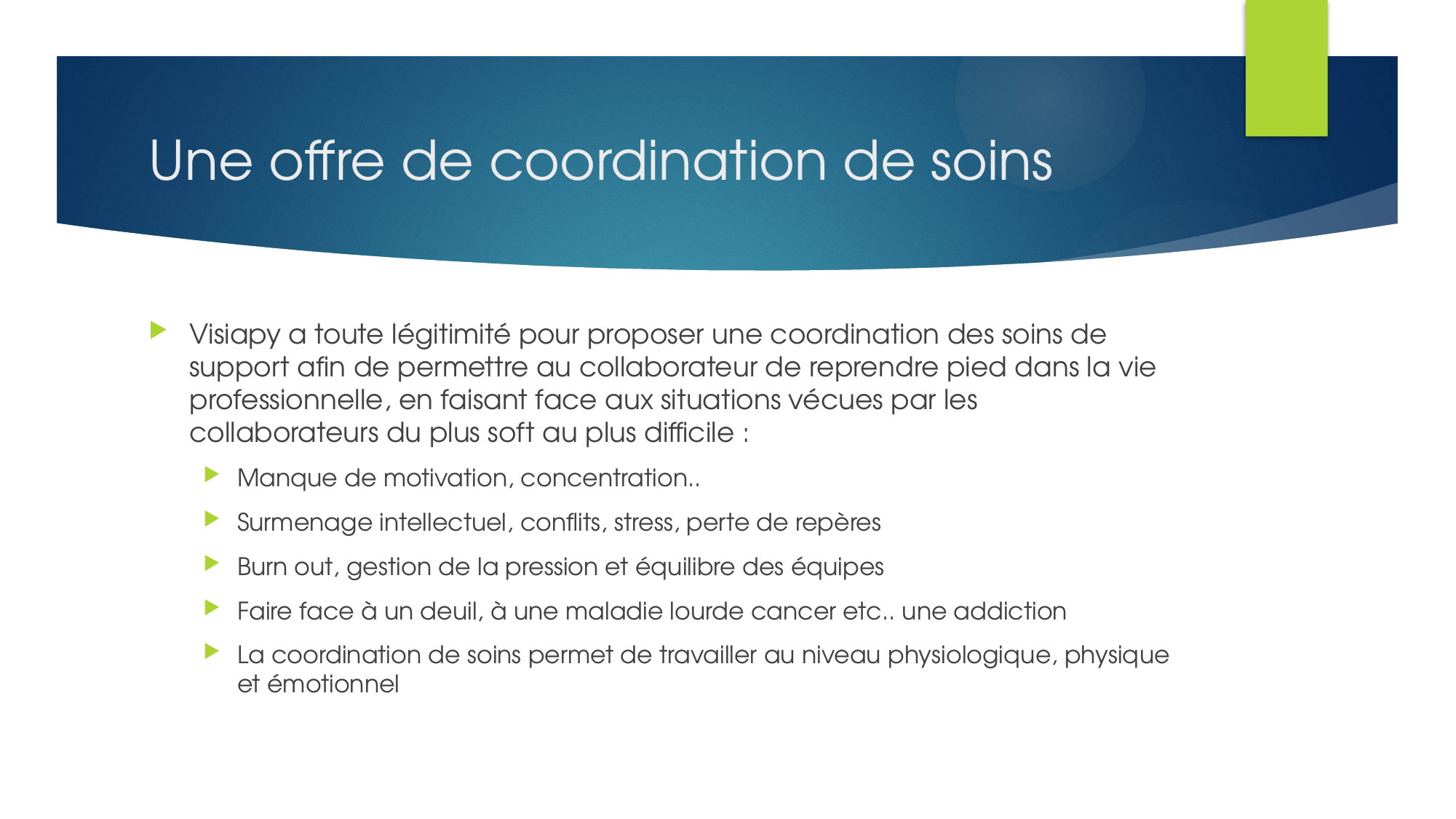

# Une offre de coordination de soins
Visiapy a toute légitimité pour proposer une coordination des soins de support afin de permettre au collaborateur de reprendre pied dans la vie professionnelle, en faisant face aux situations vécues par les collaborateurs du plus soft au plus difficile :
Manque de motivation, concentration..
Surmenage intellectuel, conflits, stress, perte de repères
Burn out, gestion de la pression et équilibre des équipes
Faire face à un deuil, à une maladie lourde cancer etc.. une addiction
La coordination de soins permet de travailler au niveau physiologique, physique et émotionnel